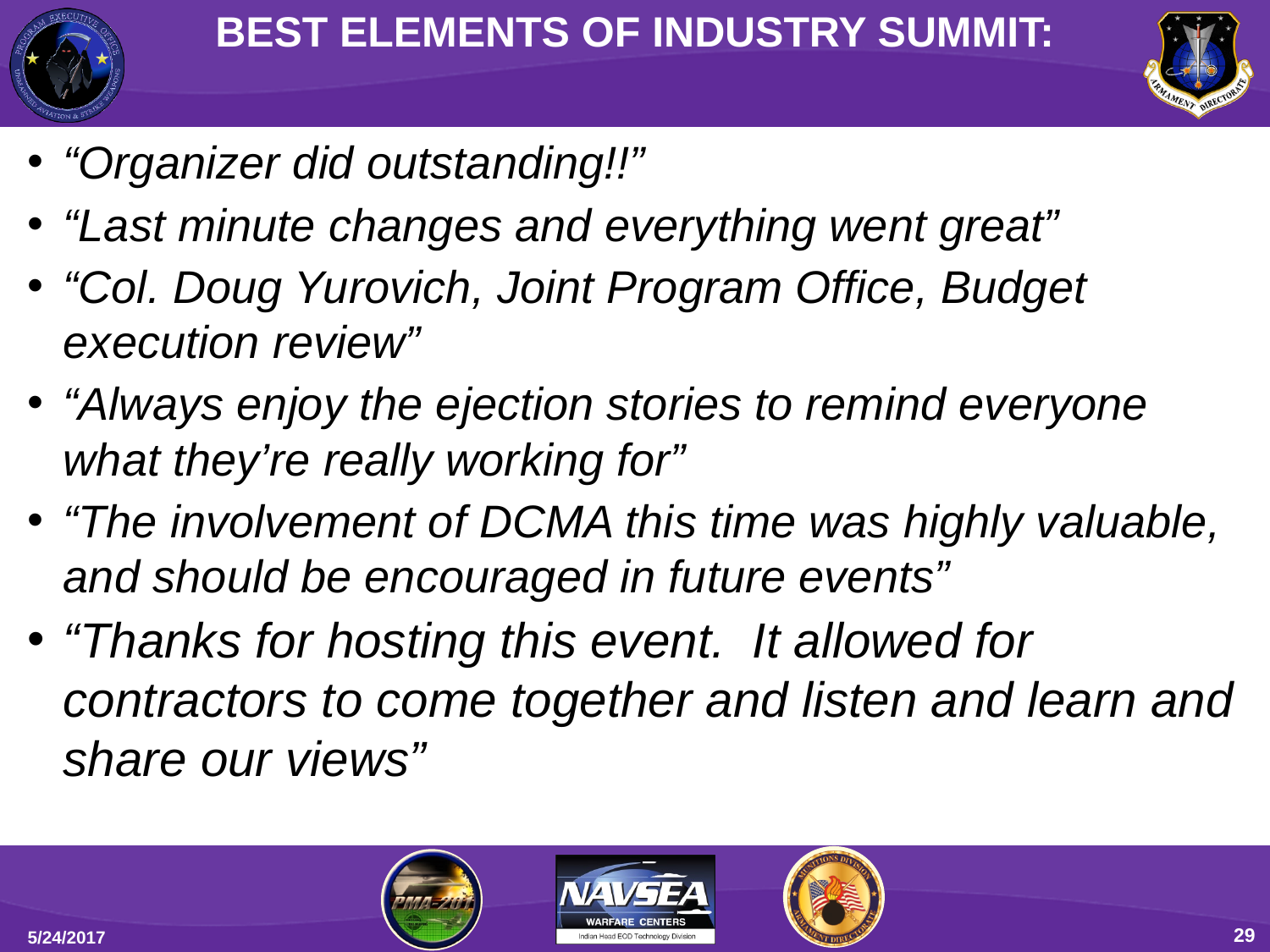

BEST ELEMENTS OF INDUSTRY SUMMIT:
“Organizer did outstanding!!”
“Last minute changes and everything went great”
“Col. Doug Yurovich, Joint Program Office, Budget execution review”
“Always enjoy the ejection stories to remind everyone what they’re really working for”
“The involvement of DCMA this time was highly valuable, and should be encouraged in future events”
“Thanks for hosting this event.  It allowed for contractors to come together and listen and learn and share our views”